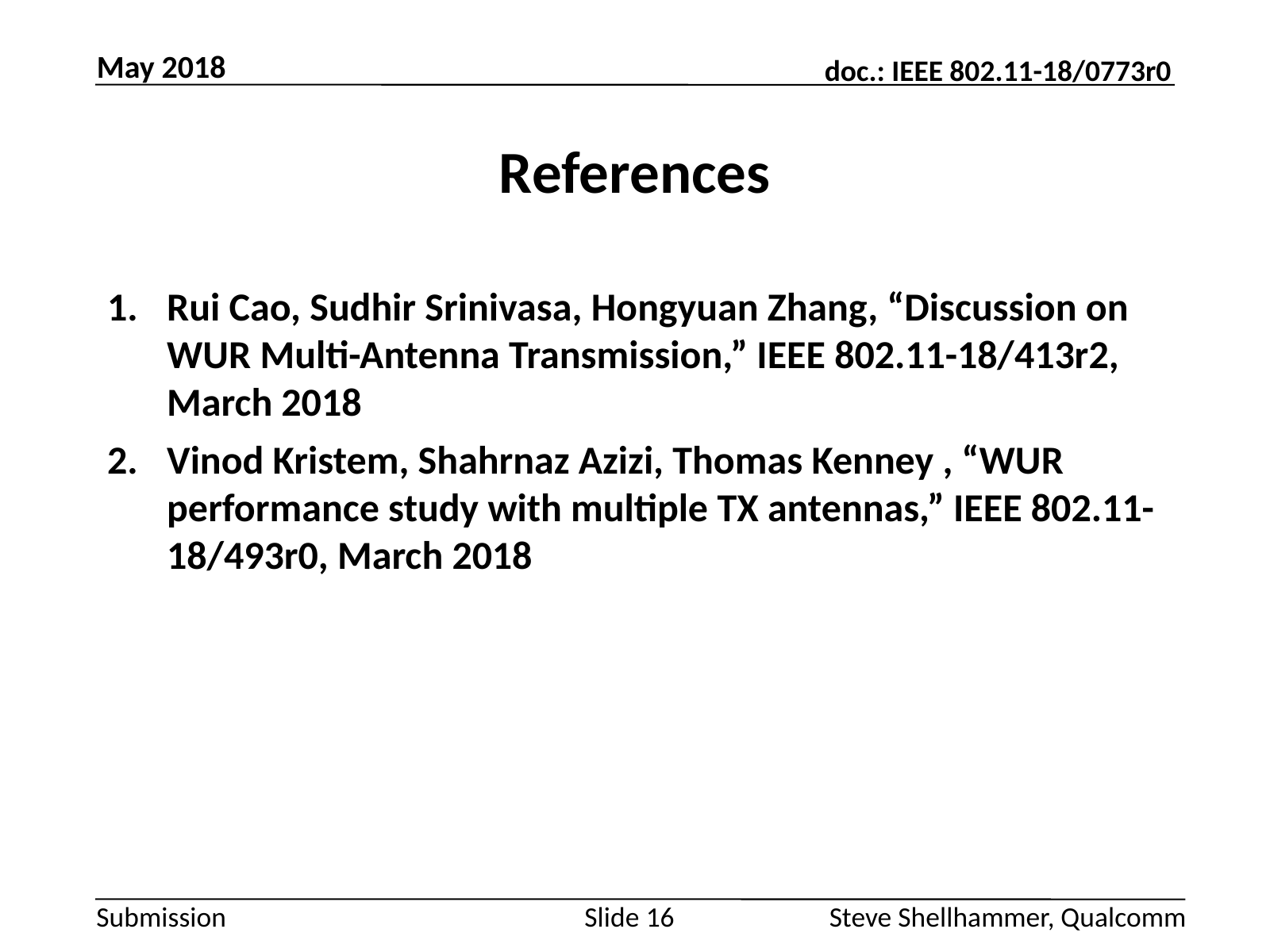

May 2018
# References
Rui Cao, Sudhir Srinivasa, Hongyuan Zhang, “Discussion on WUR Multi-Antenna Transmission,” IEEE 802.11-18/413r2, March 2018
Vinod Kristem, Shahrnaz Azizi, Thomas Kenney , “WUR performance study with multiple TX antennas,” IEEE 802.11-18/493r0, March 2018

Slide 16
Steve Shellhammer, Qualcomm